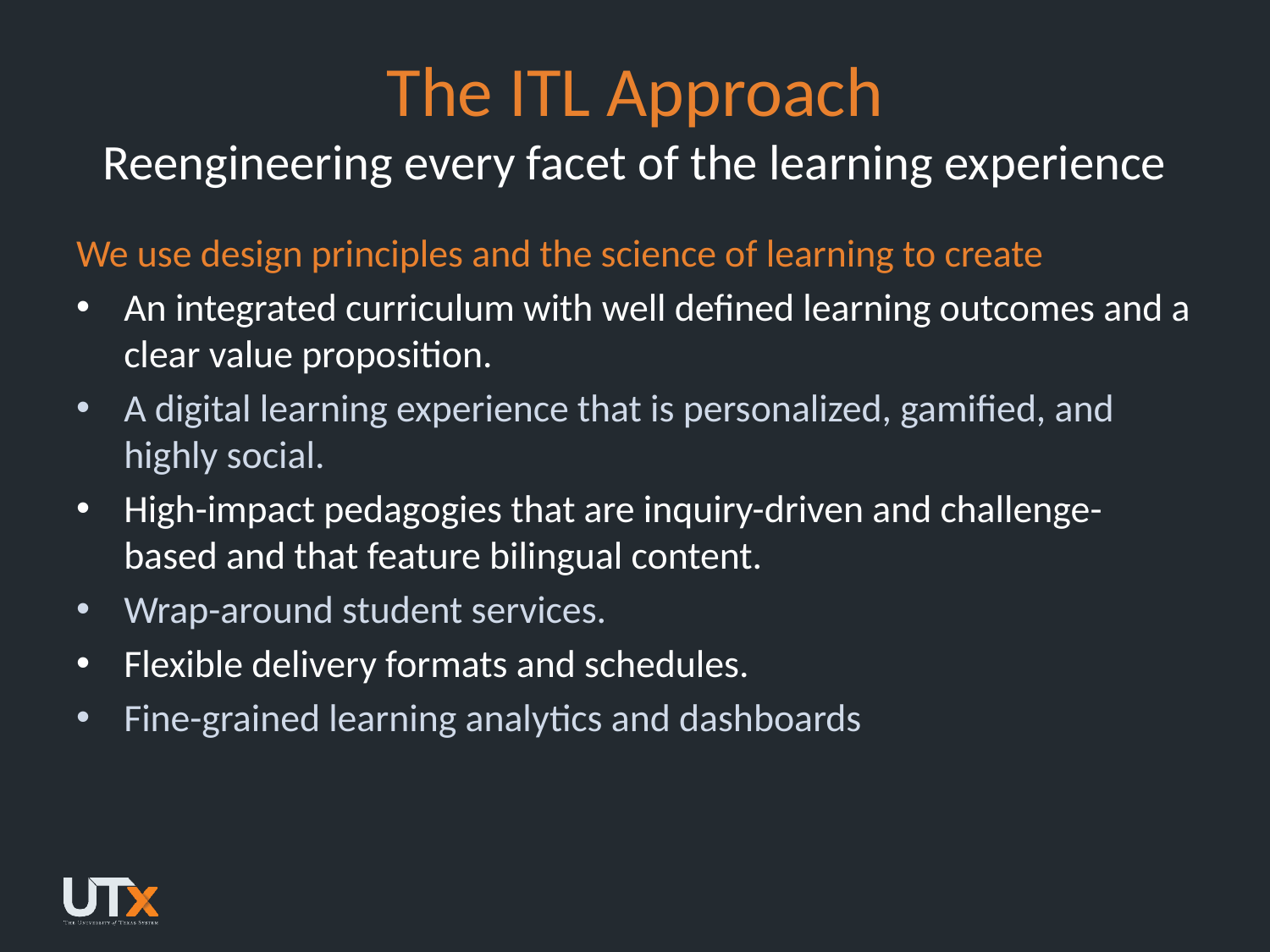

# The ITL Approach Reengineering every facet of the learning experience
We use design principles and the science of learning to create
An integrated curriculum with well defined learning outcomes and a clear value proposition.
A digital learning experience that is personalized, gamified, and highly social.
High-impact pedagogies that are inquiry-driven and challenge-based and that feature bilingual content.
Wrap-around student services.
Flexible delivery formats and schedules.
Fine-grained learning analytics and dashboards